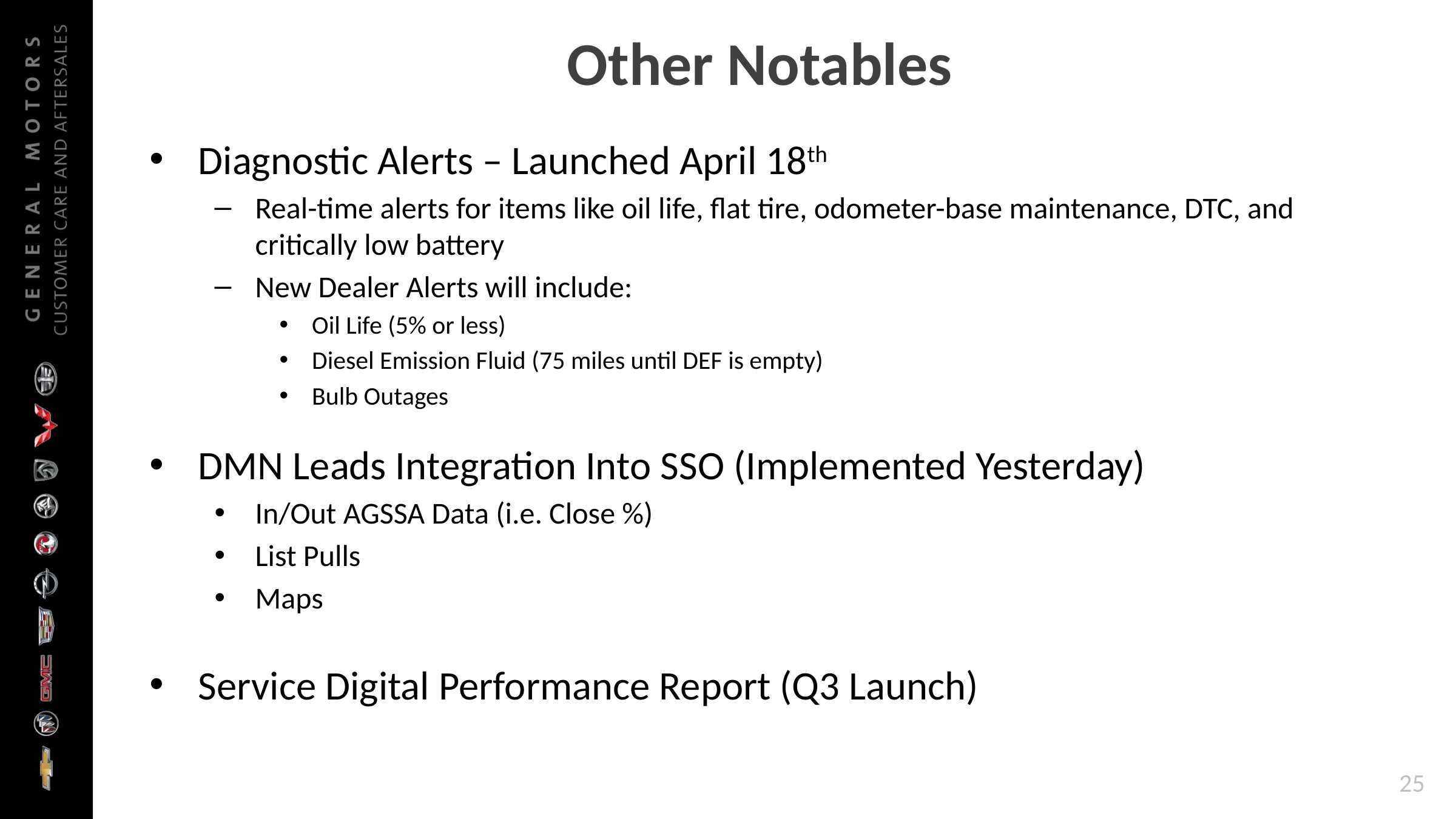

# Other Notables
Diagnostic Alerts – Launched April 18th
Real-time alerts for items like oil life, flat tire, odometer-base maintenance, DTC, and critically low battery
New Dealer Alerts will include:
Oil Life (5% or less)
Diesel Emission Fluid (75 miles until DEF is empty)
Bulb Outages

DMN Leads Integration Into SSO (Implemented Yesterday)
In/Out AGSSA Data (i.e. Close %)
List Pulls
Maps

Service Digital Performance Report (Q3 Launch)